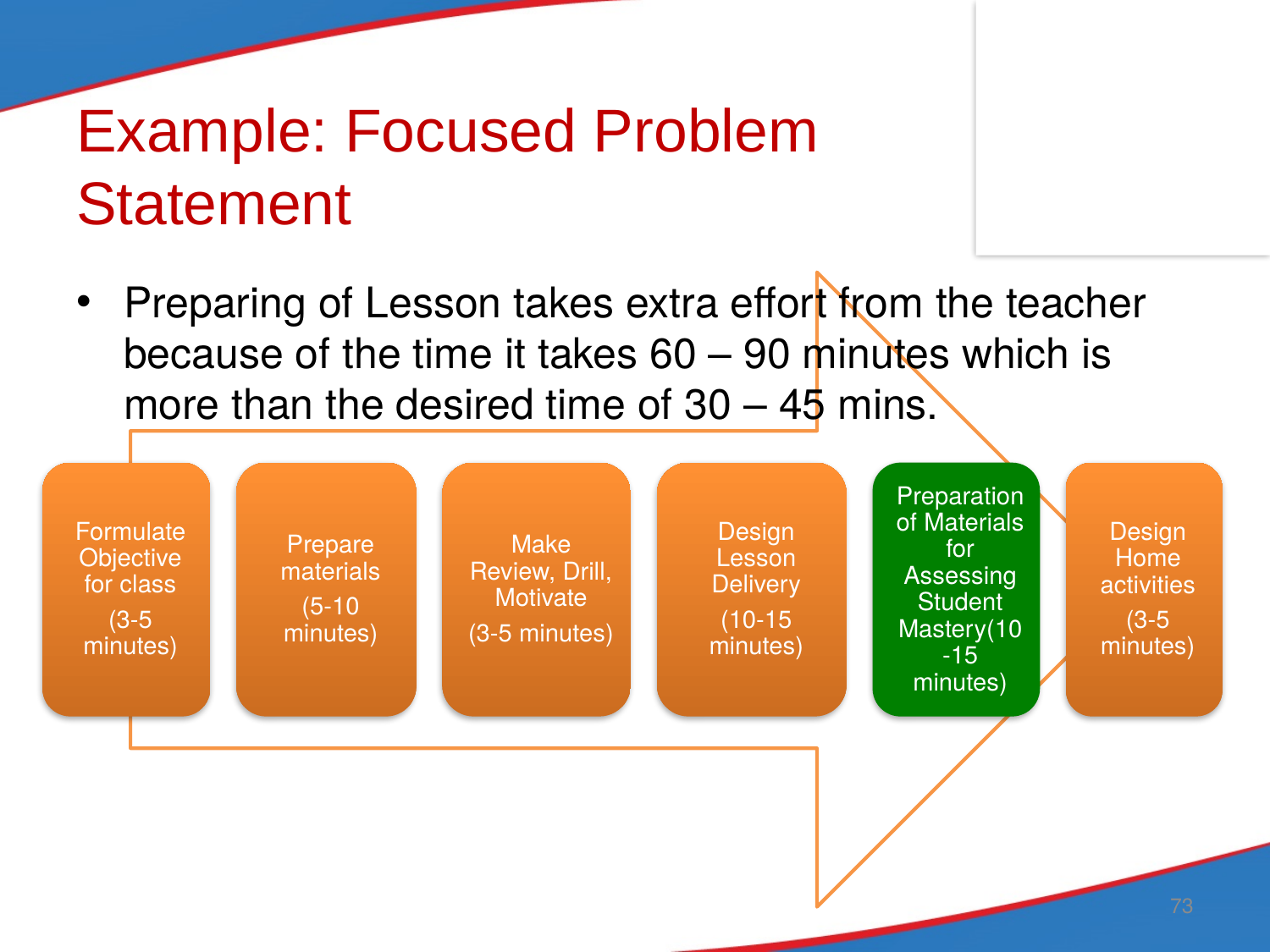

# Example: Focused Problem Statement
Preparing of Lesson takes extra effort from the teacher because of the time it takes 60 – 90 minutes which is more than the desired time of 30 – 45 mins.

Formulate Objective for class
(3-5 minutes)
Prepare materials
(5-10 minutes)
Make Review, Drill, Motivate
(3-5 minutes)
Design Lesson Delivery
(10-15 minutes)
Preparation of Materials for Assessing Student Mastery(10-15 minutes)
Design Home activities
(3-5 minutes)
73